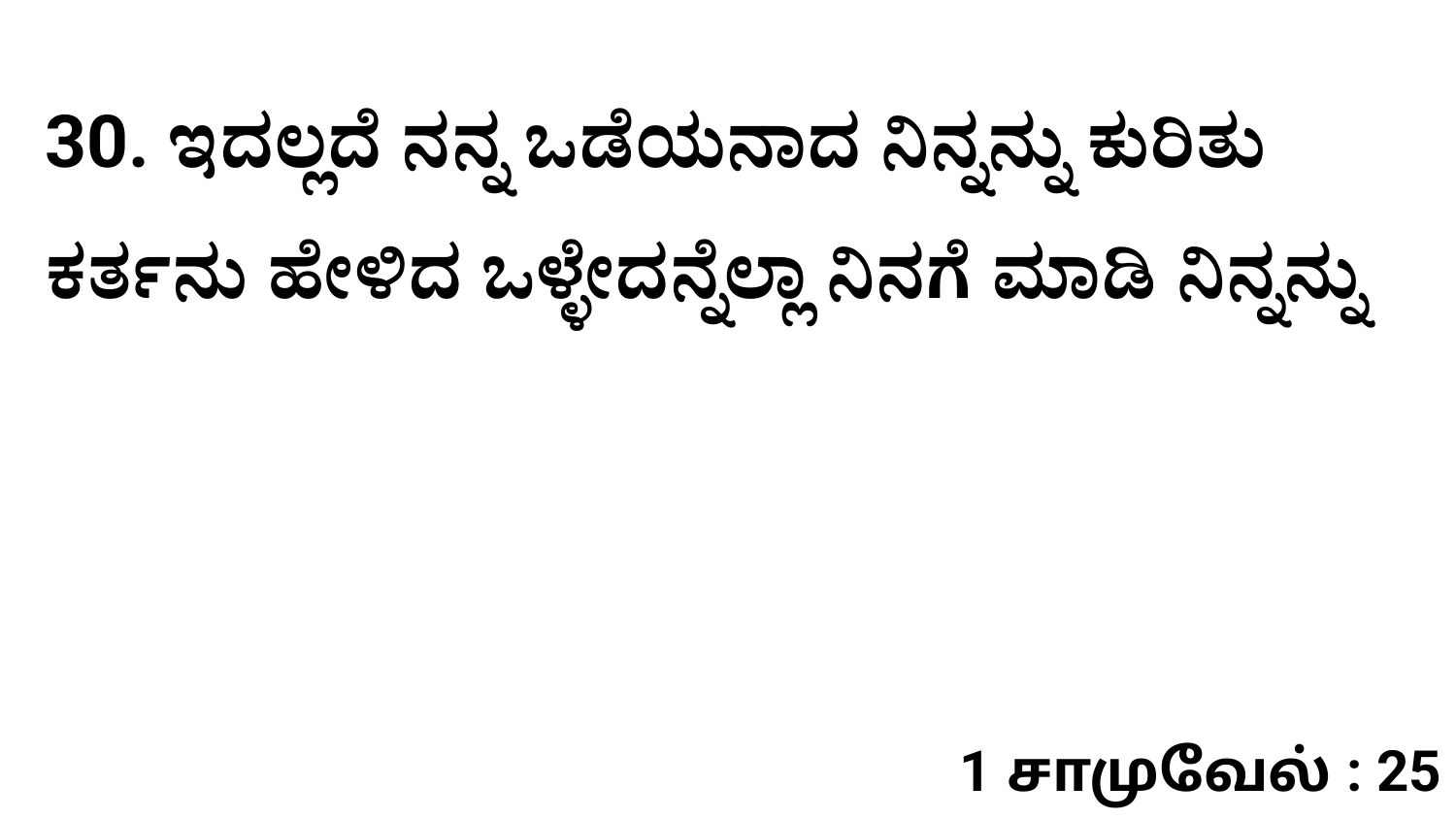

30. ಇದಲ್ಲದೆ ನನ್ನ ಒಡೆಯನಾದ ನಿನ್ನನ್ನು ಕುರಿತು ಕರ್ತನು ಹೇಳಿದ ಒಳ್ಳೇದನ್ನೆಲ್ಲಾ ನಿನಗೆ ಮಾಡಿ ನಿನ್ನನ್ನು
1 சாமுவேல் : 25